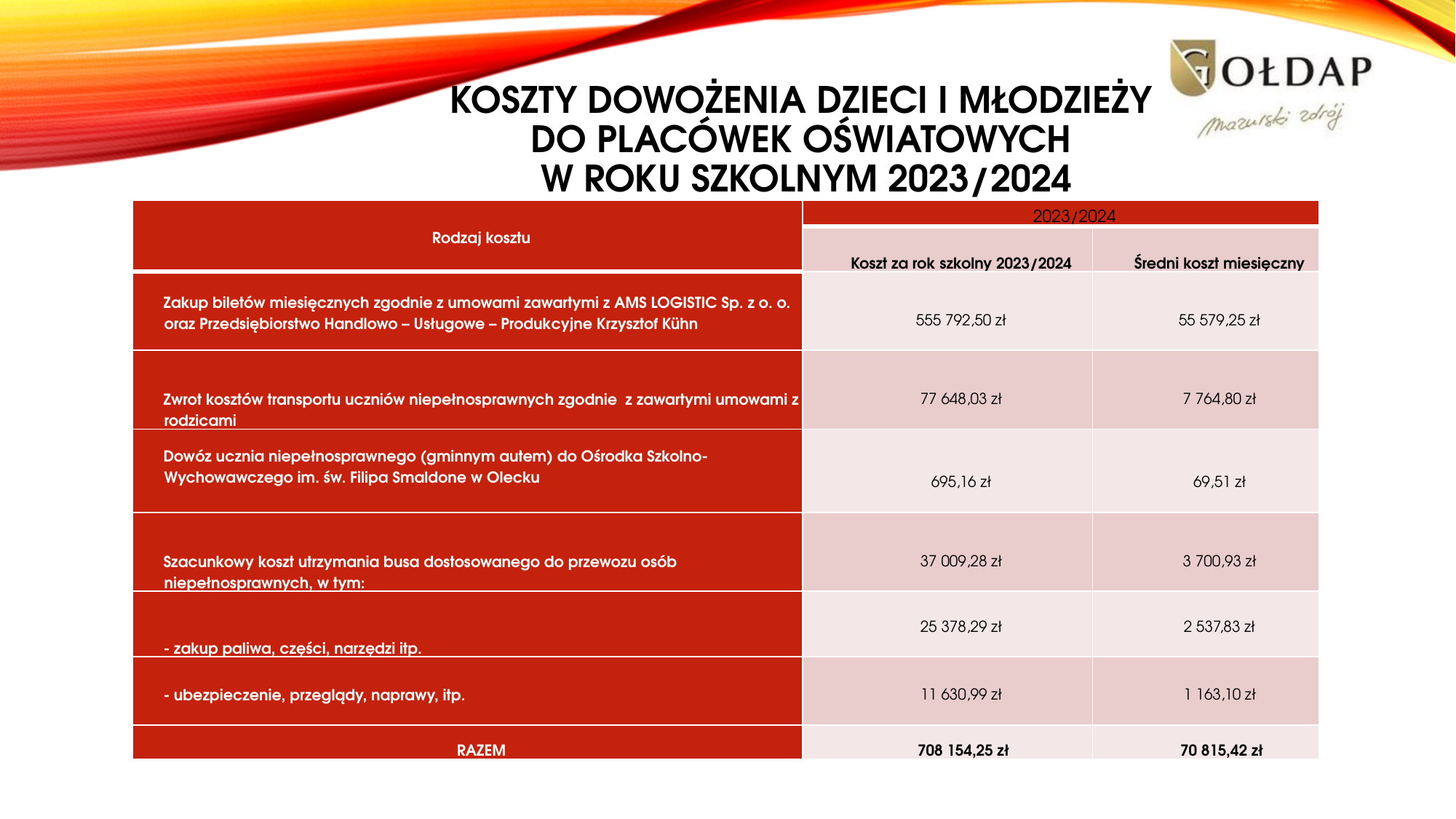

# Koszty dowożenia dzieci i młodzieży do placówek oświatowych w roku szkolnym 2023/2024
| Rodzaj kosztu | 2023/2024 |  |
| --- | --- | --- |
|  | Koszt za rok szkolny 2023/2024 | Średni koszt miesięczny |
| Zakup biletów miesięcznych zgodnie z umowami zawartymi z AMS LOGISTIC Sp. z o. o. oraz Przedsiębiorstwo Handlowo – Usługowe – Produkcyjne Krzysztof Kühn | 555 792,50 zł | 55 579,25 zł |
| Zwrot kosztów transportu uczniów niepełnosprawnych zgodnie z zawartymi umowami z rodzicami | 77 648,03 zł | 7 764,80 zł |
| Dowóz ucznia niepełnosprawnego (gminnym autem) do Ośrodka Szkolno-Wychowawczego im. św. Filipa Smaldone w Olecku | 695,16 zł | 69,51 zł |
| Szacunkowy koszt utrzymania busa dostosowanego do przewozu osób niepełnosprawnych, w tym: | 37 009,28 zł | 3 700,93 zł |
| - zakup paliwa, części, narzędzi itp. | 25 378,29 zł | 2 537,83 zł |
| - ubezpieczenie, przeglądy, naprawy, itp. | 11 630,99 zł | 1 163,10 zł |
| RAZEM | 708 154,25 zł | 70 815,42 zł |